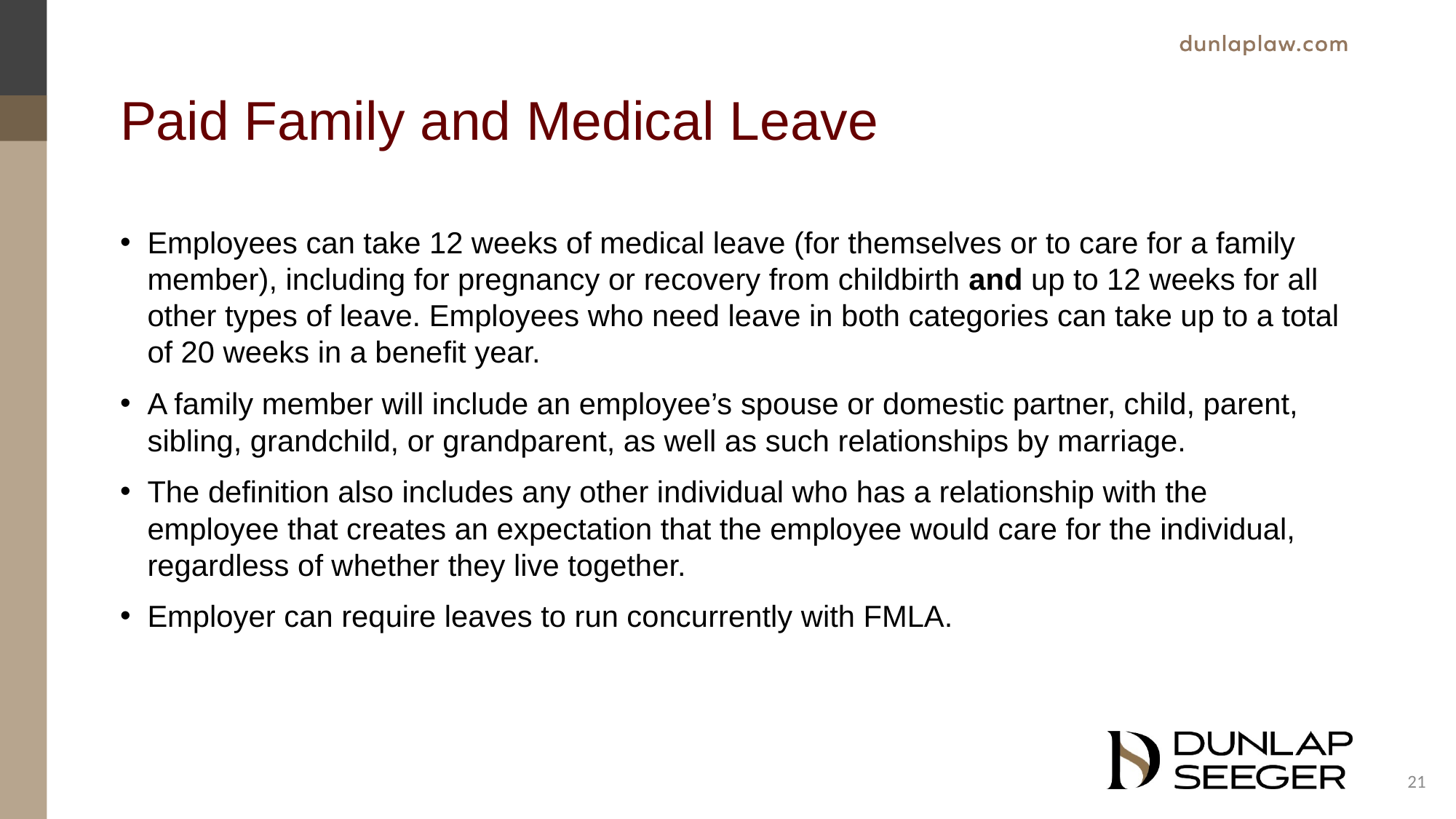

# Paid Family and Medical Leave
Employees can take 12 weeks of medical leave (for themselves or to care for a family member), including for pregnancy or recovery from childbirth and up to 12 weeks for all other types of leave. Employees who need leave in both categories can take up to a total of 20 weeks in a benefit year.
A family member will include an employee’s spouse or domestic partner, child, parent, sibling, grandchild, or grandparent, as well as such relationships by marriage.
The definition also includes any other individual who has a relationship with the employee that creates an expectation that the employee would care for the individual, regardless of whether they live together.
Employer can require leaves to run concurrently with FMLA.
21